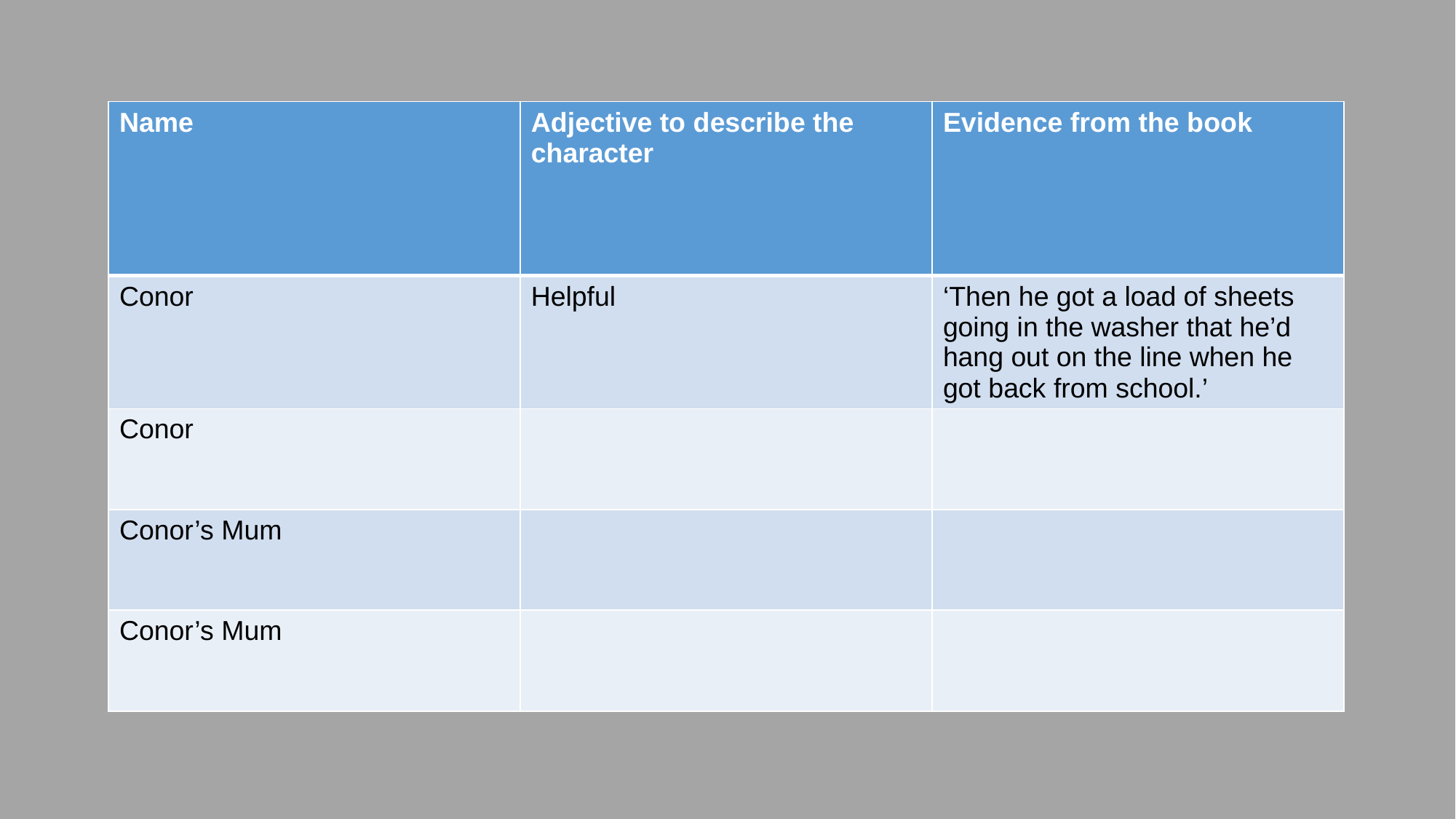

| Name | Adjective to describe the character | Evidence from the book |
| --- | --- | --- |
| Conor | Helpful | ‘Then he got a load of sheets going in the washer that he’d hang out on the line when he got back from school.’ |
| Conor |  |  |
| Conor’s Mum |  |  |
| Conor’s Mum |  |  |